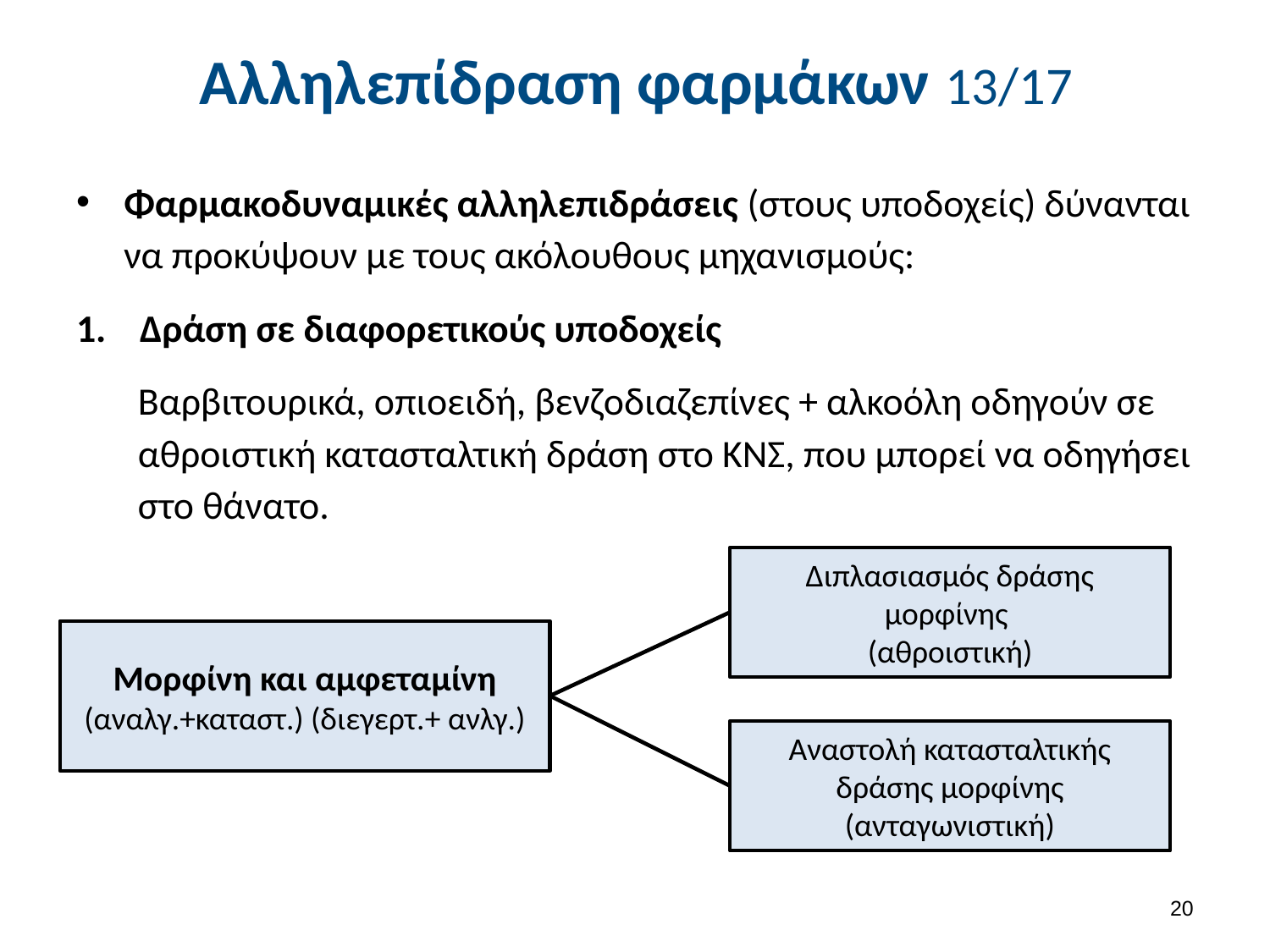

# Αλληλεπίδραση φαρμάκων 13/17
Φαρμακοδυναμικές αλληλεπιδράσεις (στους υποδοχείς) δύνανται να προκύ­ψουν με τους ακόλουθους μηχανισμούς:
Δράση σε διαφορετικούς υποδοχείς
Βαρβιτουρικά, οπιοειδή, βενζοδιαζεπίνες + αλκοόλη οδηγούν σε αθροιστική κα­τασταλτική δράση στο ΚΝΣ, που μπορεί να οδηγήσει στο θάνατο.
Διπλασιασμός δράσης μορφίνης
(αθροιστική)
Μορφίνη και αμφεταμίνη
(αναλγ.+καταστ.) (διεγερτ.+ ανλγ.)
Αναστολή κατασταλτικής δράσης μορφίνης
(ανταγωνιστική)
20